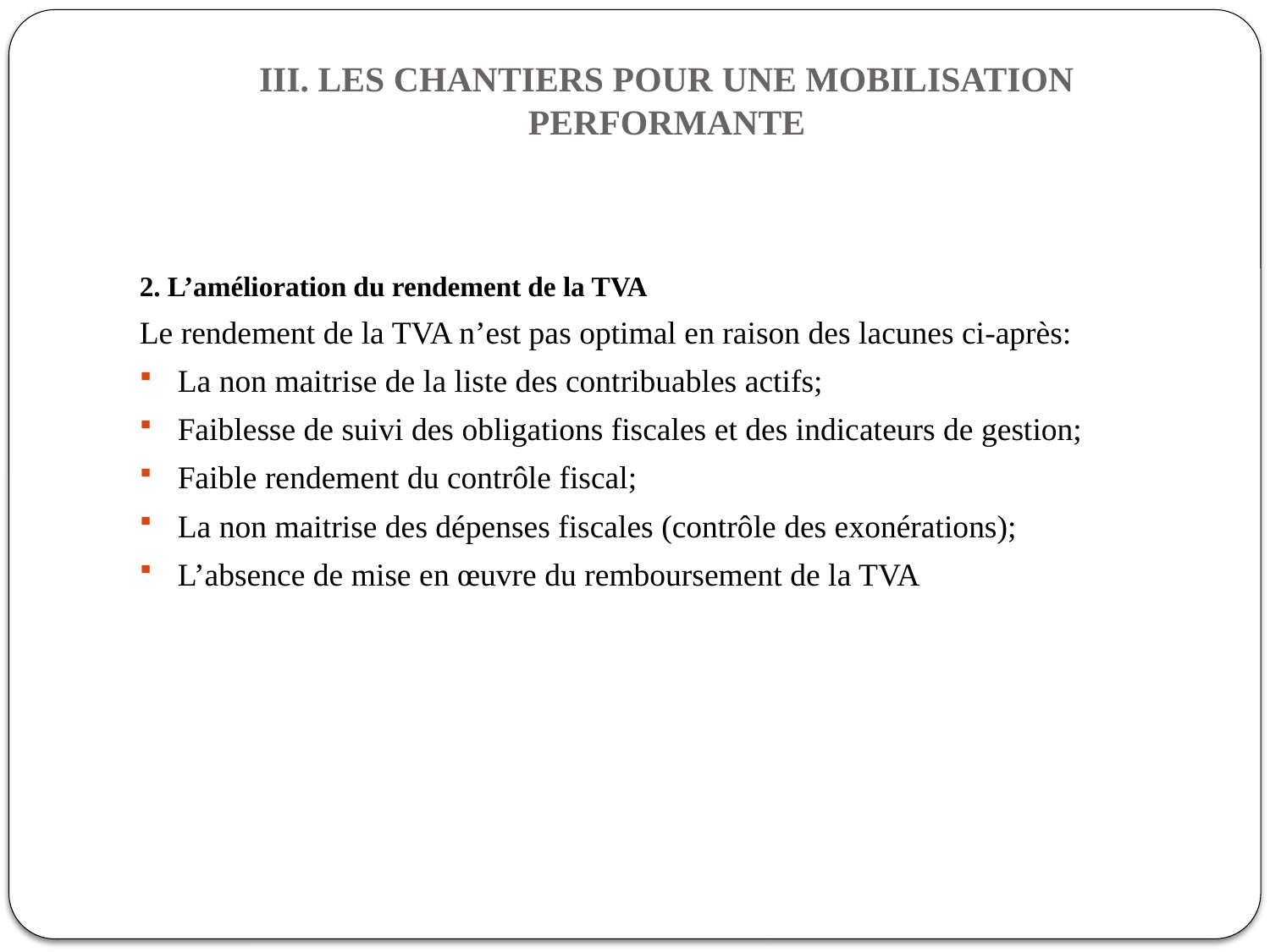

# III. LES CHANTIERS POUR UNE MOBILISATION PERFORMANTE

2. L’amélioration du rendement de la TVA
Le rendement de la TVA n’est pas optimal en raison des lacunes ci-après:
La non maitrise de la liste des contribuables actifs;
Faiblesse de suivi des obligations fiscales et des indicateurs de gestion;
Faible rendement du contrôle fiscal;
La non maitrise des dépenses fiscales (contrôle des exonérations);
L’absence de mise en œuvre du remboursement de la TVA